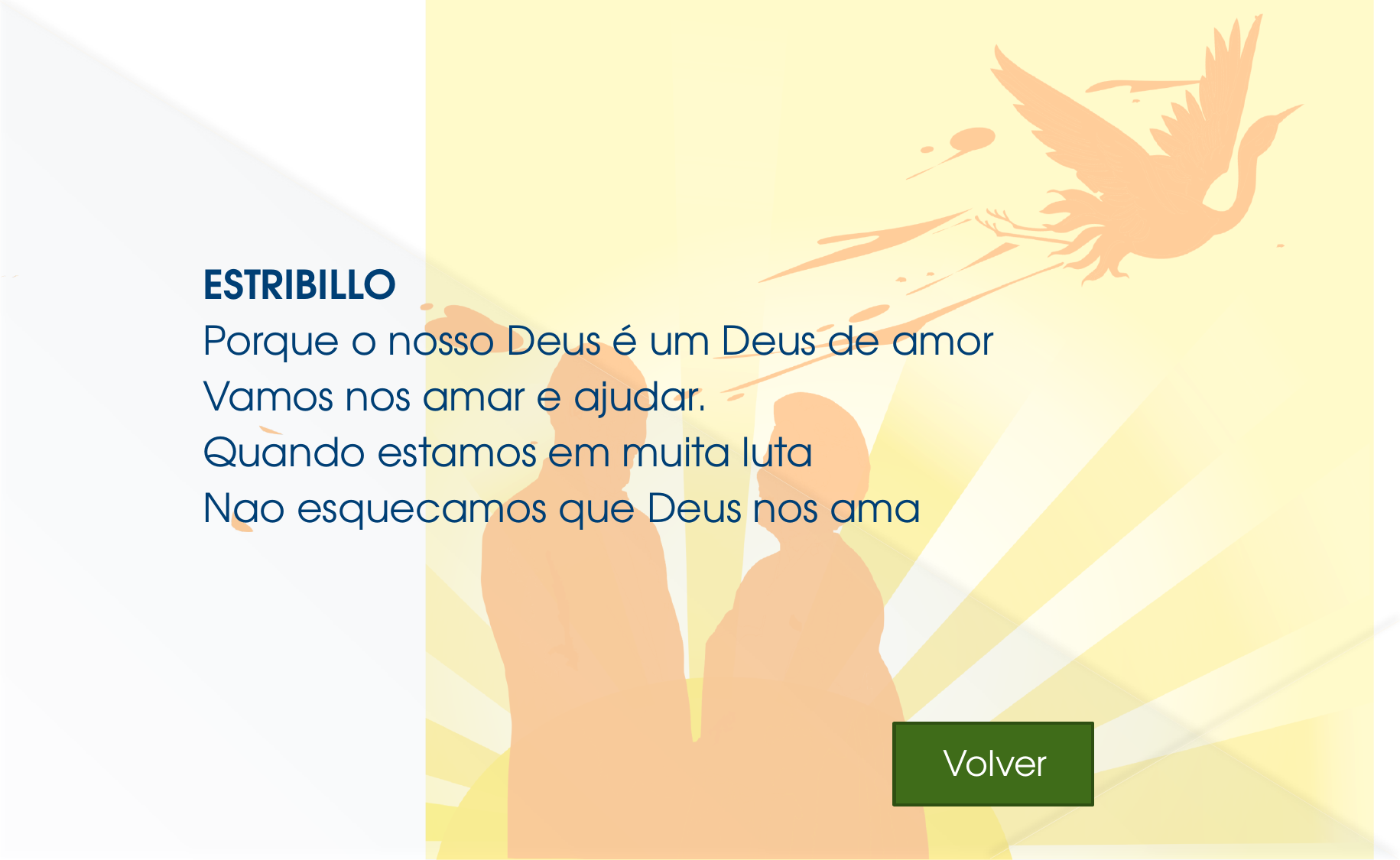

#
ESTRIBILLO
Porque o nosso Deus é um Deus de amor
Vamos nos amar e ajudar.
Quando estamos em muita luta
Nao esquecamos que Deus nos ama

 Volver